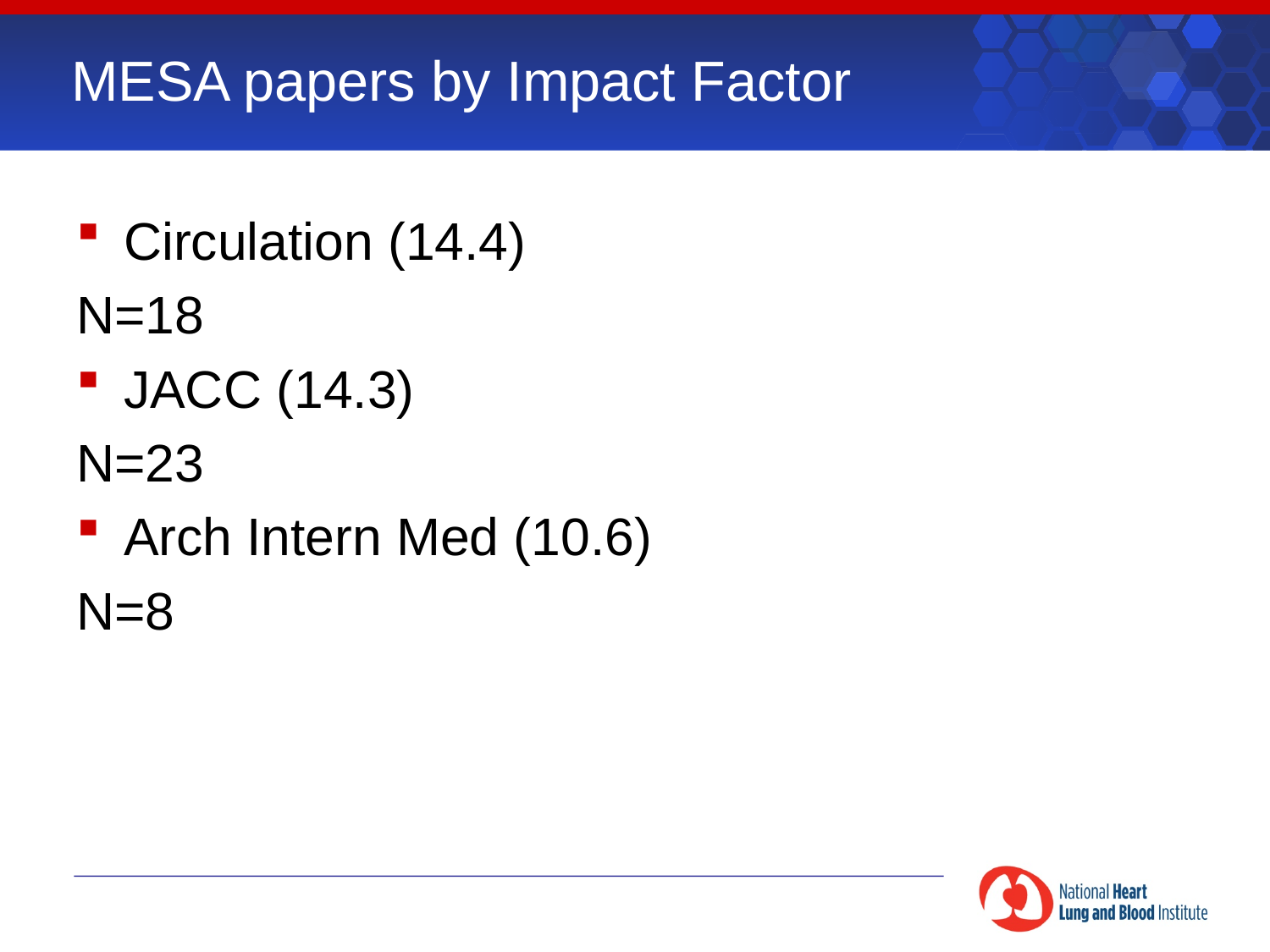

# MESA papers by Impact Factor
Circulation (14.4)
N=18
JACC (14.3)
N=23
Arch Intern Med (10.6)
N=8